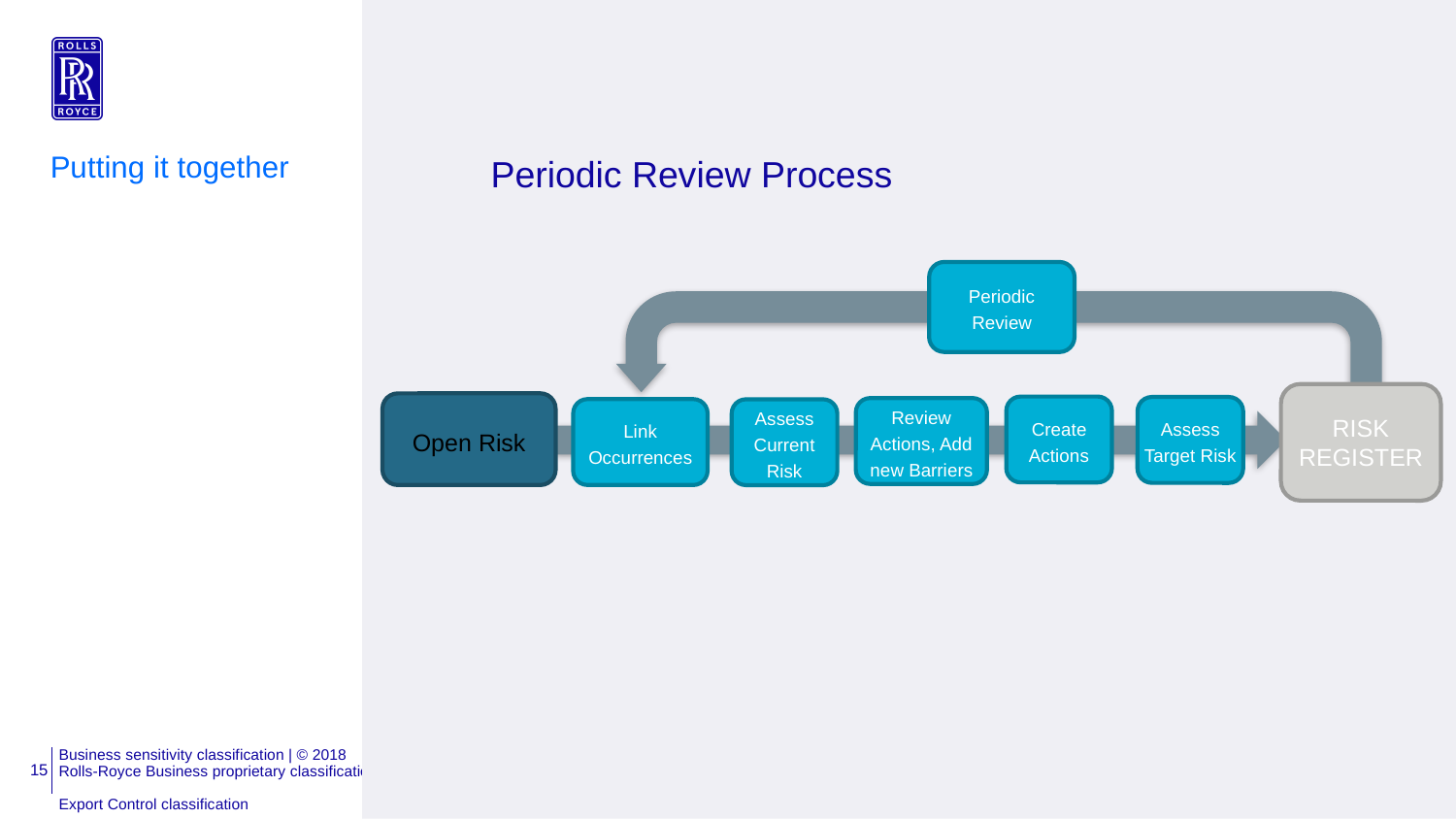

Putting it together
# Periodic Review Process
Periodic Review

RISK REGISTER
Open Risk
Create Actions
Assess Target Risk
Review Actions, Add new Barriers
Link Occurrences
Assess Current Risk